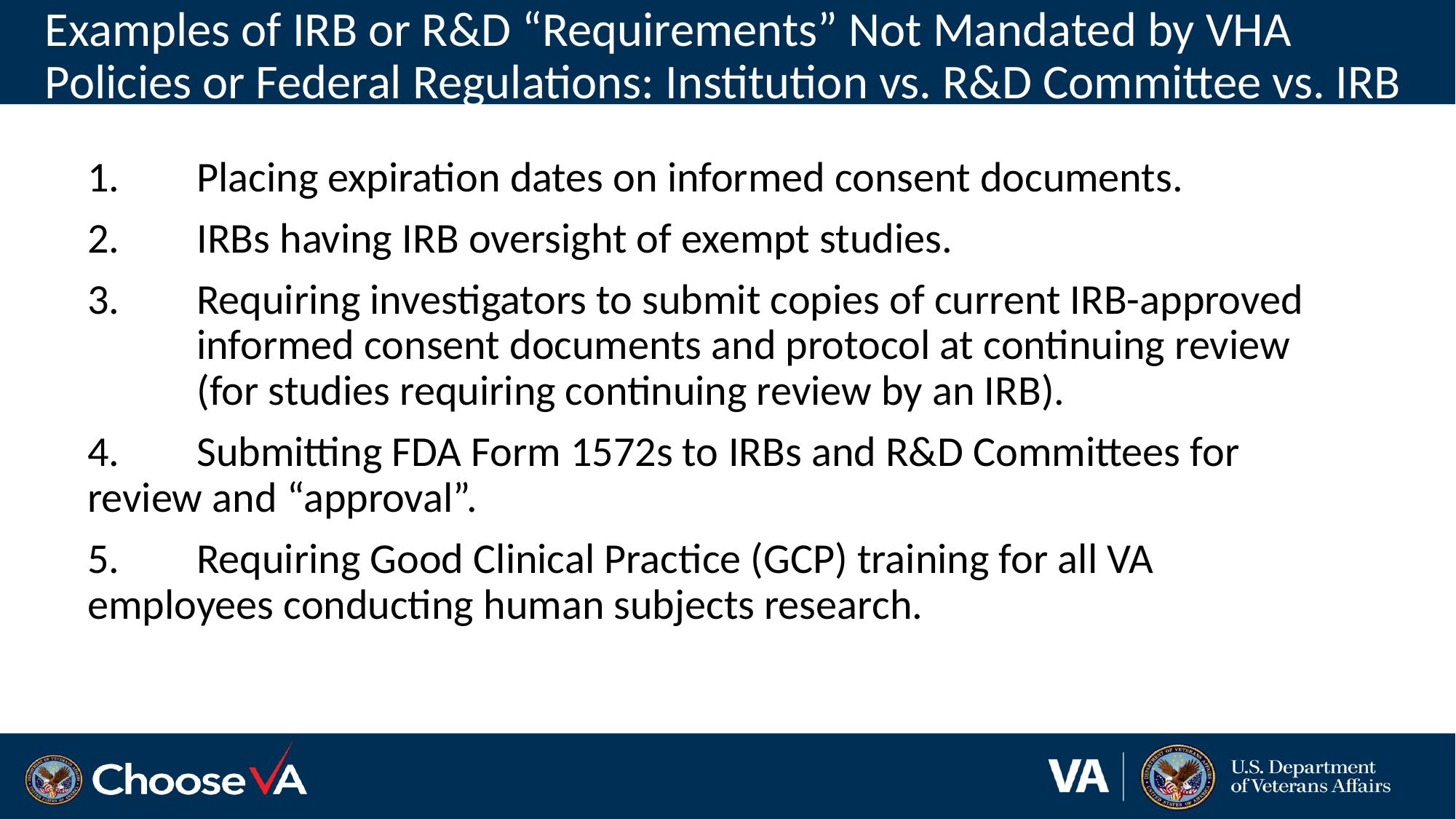

# Examples of IRB or R&D “Requirements” Not Mandated by VHA Policies or Federal Regulations: Institution vs. R&D Committee vs. IRB
1.	Placing expiration dates on informed consent documents.
2.	IRBs having IRB oversight of exempt studies.
3.	Requiring investigators to submit copies of current IRB-approved 	informed consent documents and protocol at continuing review 	(for studies requiring continuing review by an IRB).
4.	Submitting FDA Form 1572s to IRBs and R&D Committees for 	review and “approval”.
5.	Requiring Good Clinical Practice (GCP) training for all VA 	employees conducting human subjects research.